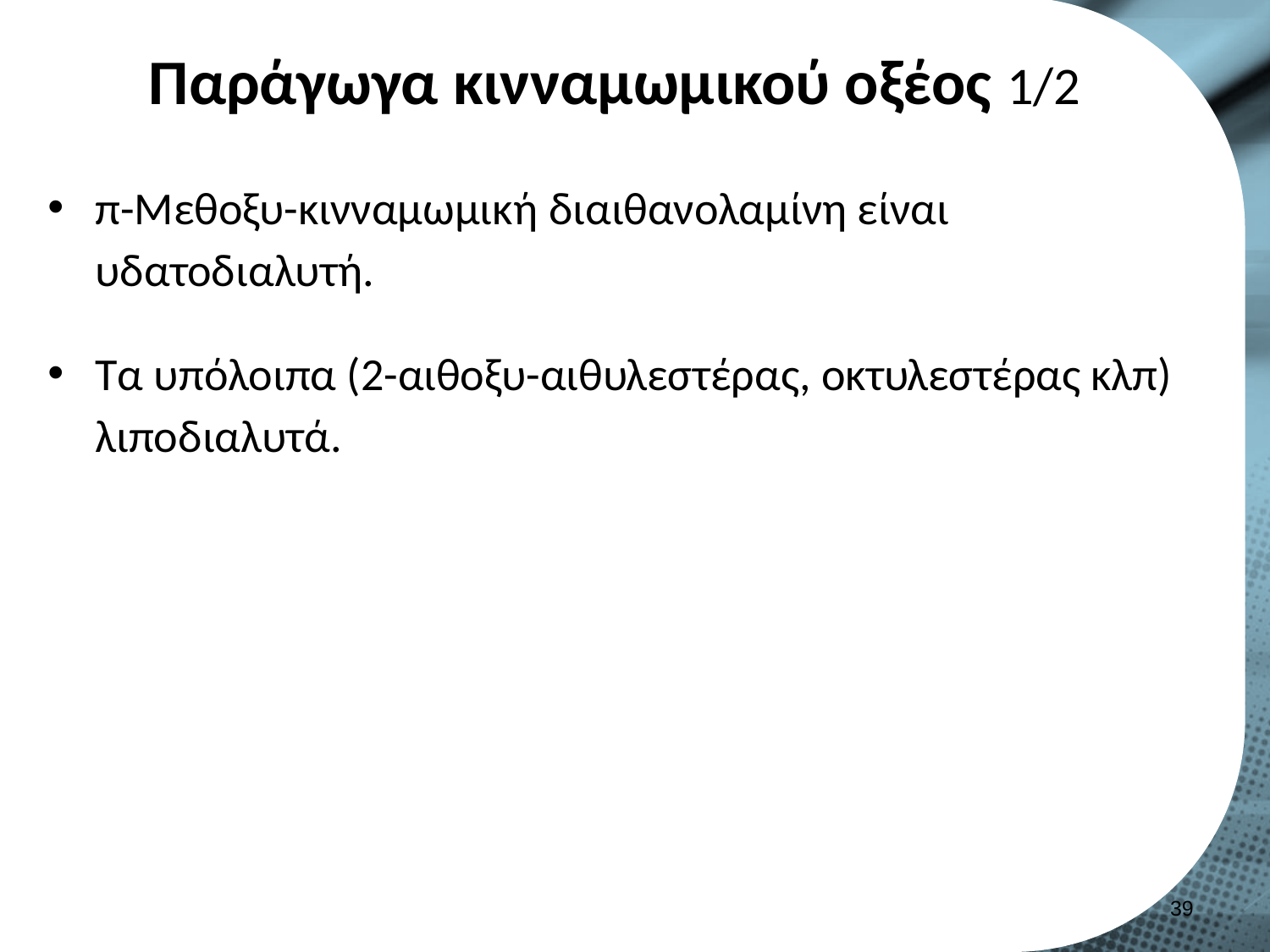

# Παράγωγα κινναμωμικού οξέος 1/2
π-Μεθοξυ-κινναμωμική διαιθανολαμίνη είναι υδατοδιαλυτή.
Τα υπόλοιπα (2-αιθοξυ-αιθυλεστέρας, οκτυλεστέρας κλπ) λιποδιαλυτά.
39